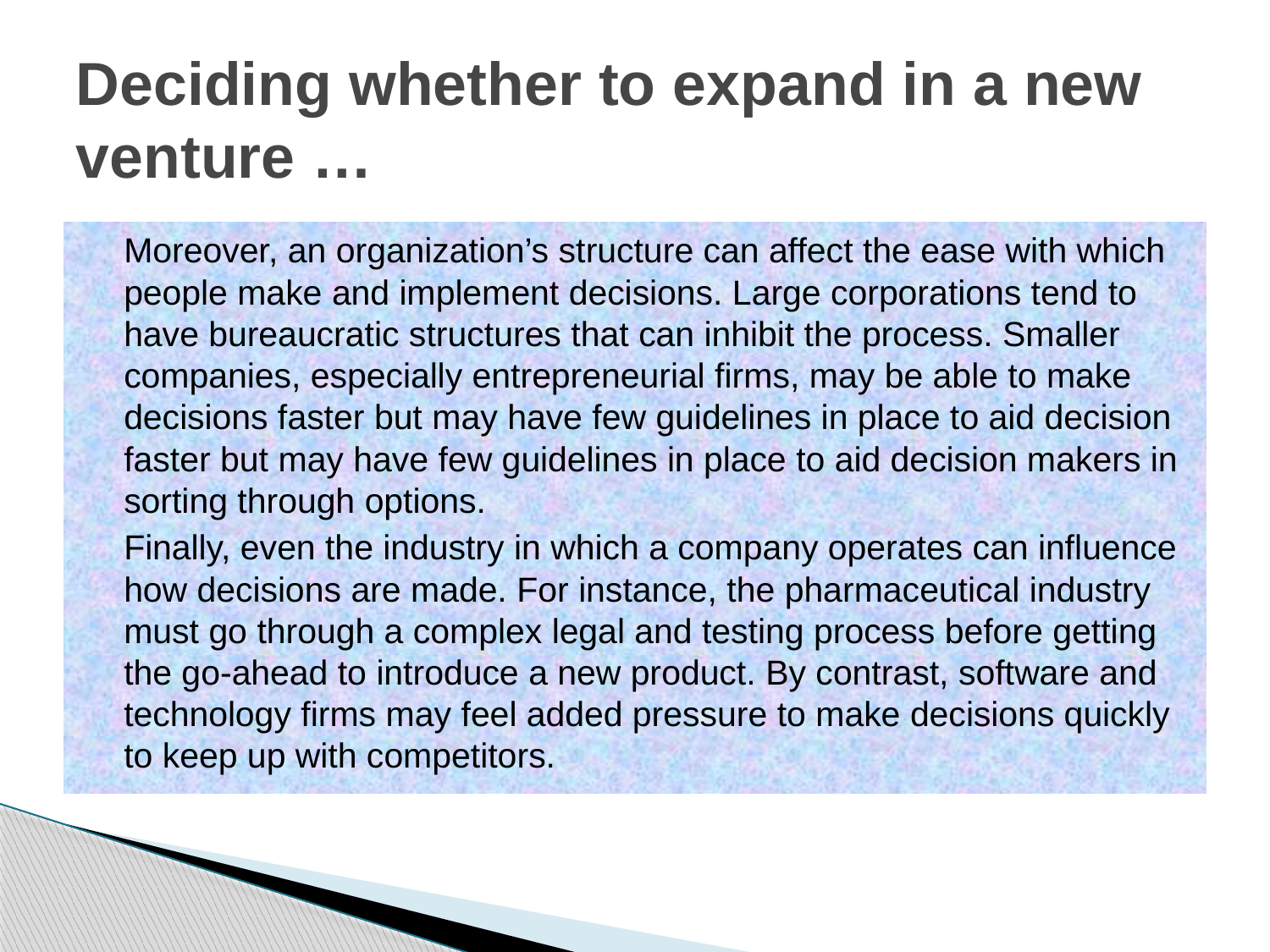

# Deciding whether to expand in a new venture …
	Moreover, an organization’s structure can affect the ease with which people make and implement decisions. Large corporations tend to have bureaucratic structures that can inhibit the process. Smaller companies, especially entrepreneurial firms, may be able to make decisions faster but may have few guidelines in place to aid decision faster but may have few guidelines in place to aid decision makers in sorting through options.
	Finally, even the industry in which a company operates can influence how decisions are made. For instance, the pharmaceutical industry must go through a complex legal and testing process before getting the go-ahead to introduce a new product. By contrast, software and technology firms may feel added pressure to make decisions quickly to keep up with competitors.